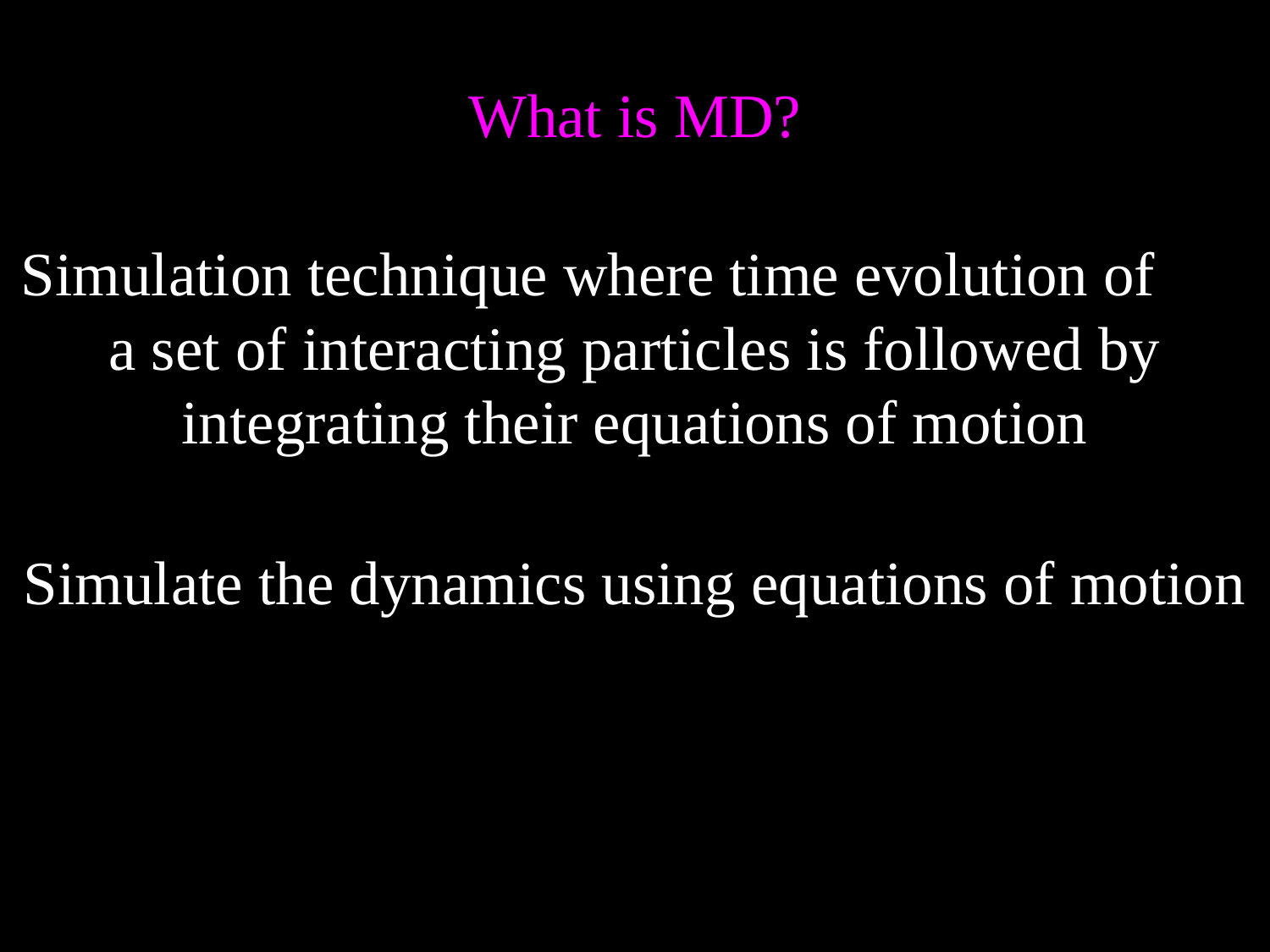

What is MD?
Simulation technique where time evolution of       a set of interacting particles is followed by integrating their equations of motion
Simulate the dynamics using equations of motion